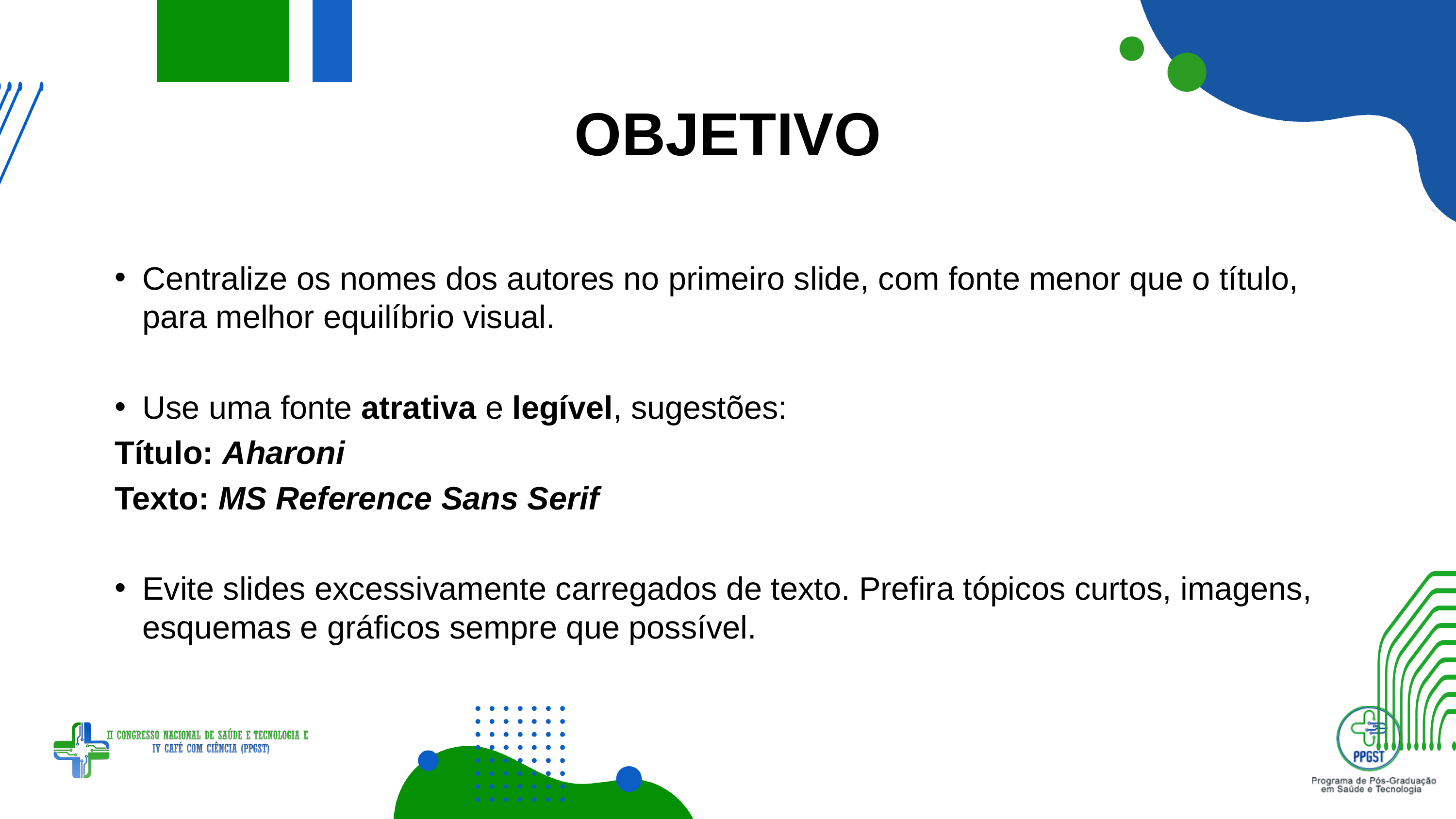

OBJETIVO

Centralize os nomes dos autores no primeiro slide, com fonte menor que o título, para melhor equilíbrio visual.

Use uma fonte atrativa e legível, sugestões:
Título: Aharoni
Texto: MS Reference Sans Serif

Evite slides excessivamente carregados de texto. Prefira tópicos curtos, imagens, esquemas e gráficos sempre que possível.